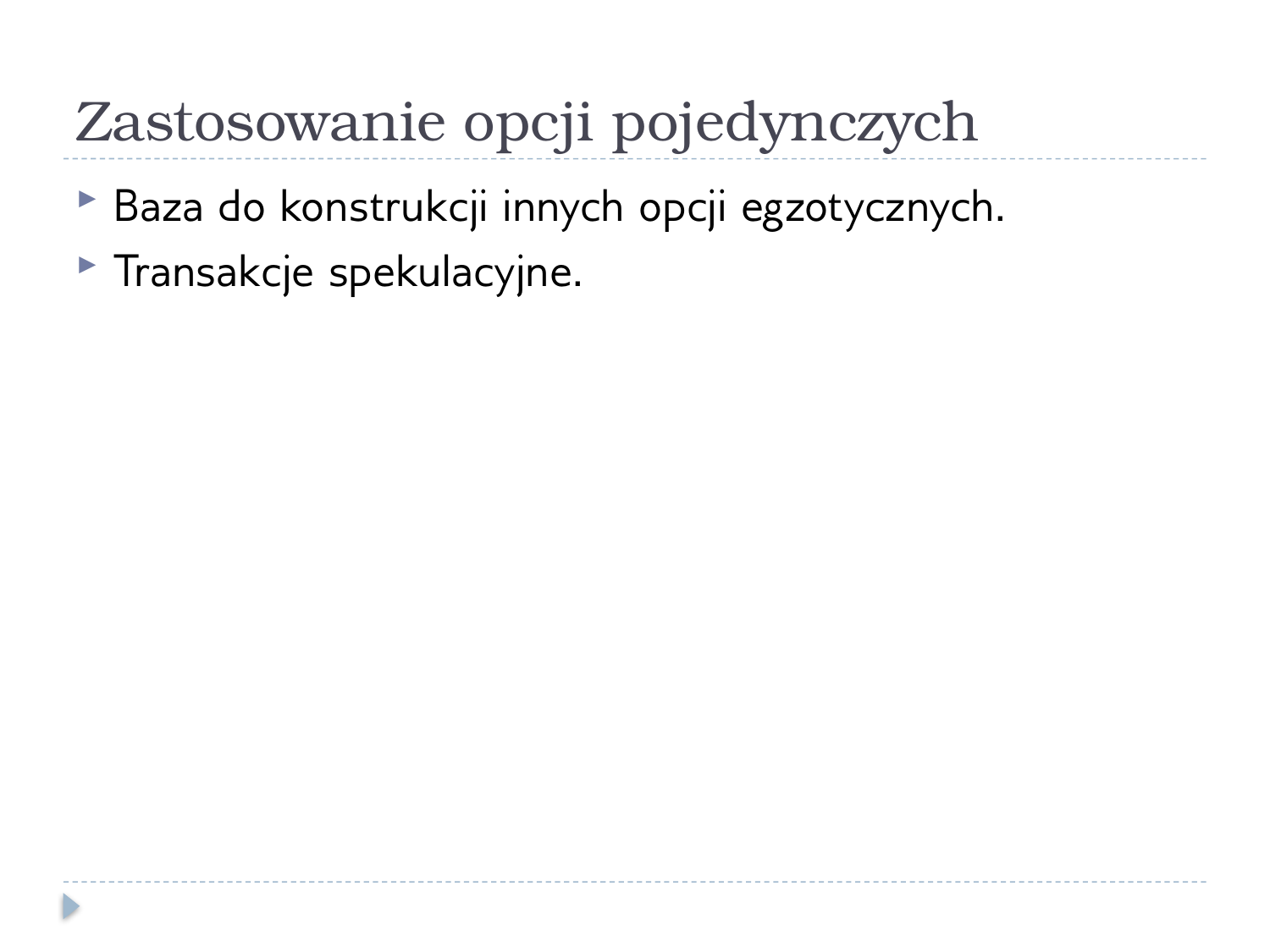

# Zastosowanie opcji pojedynczych
Baza do konstrukcji innych opcji egzotycznych.
Transakcje spekulacyjne.